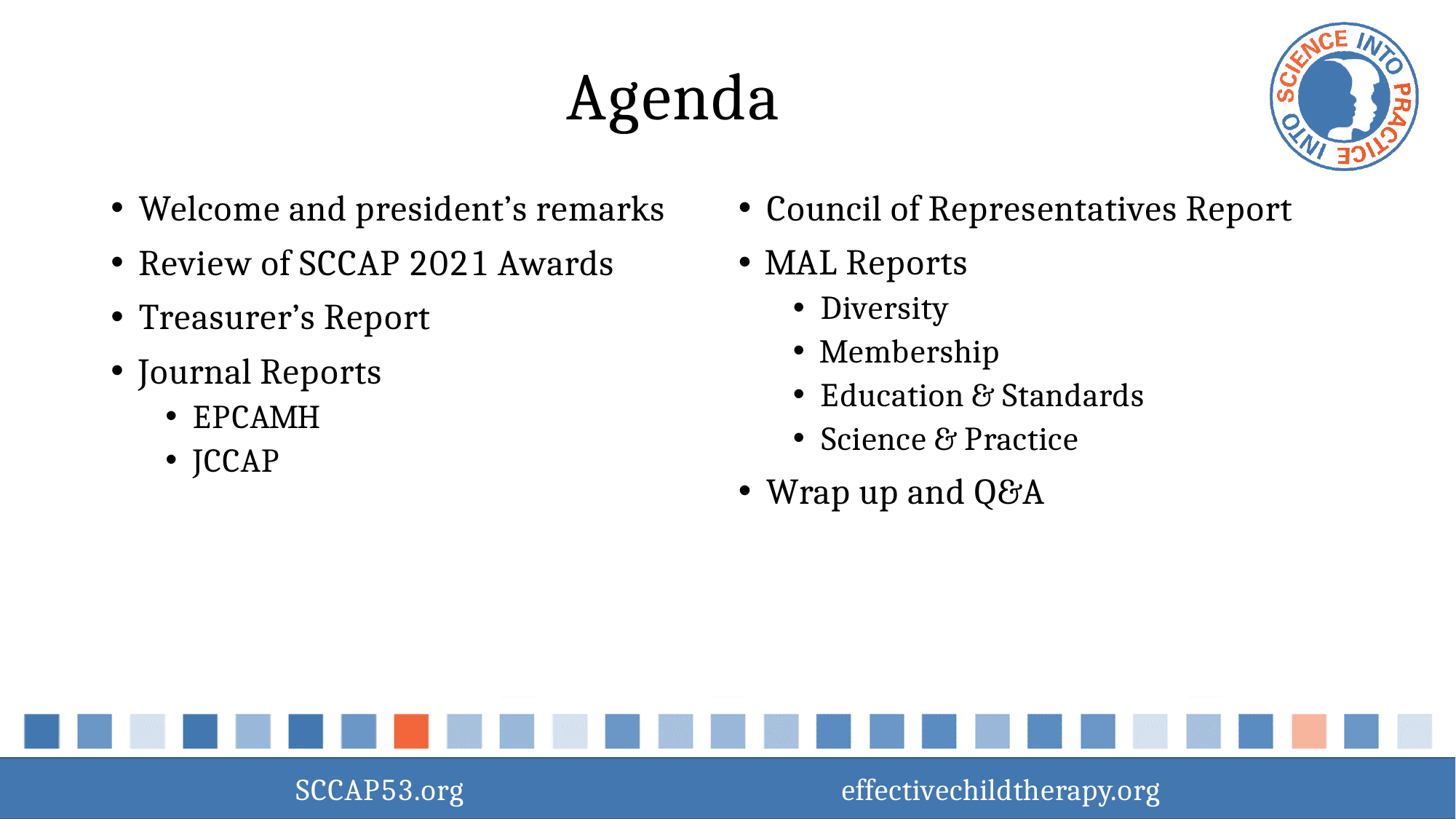

# Agenda
Welcome and president’s remarks
Review of SCCAP 2021 Awards
Treasurer’s Report
Journal Reports
EPCAMH
JCCAP

Council of Representatives Report
MAL Reports
Diversity
Membership
Education & Standards
Science & Practice
Wrap up and Q&A